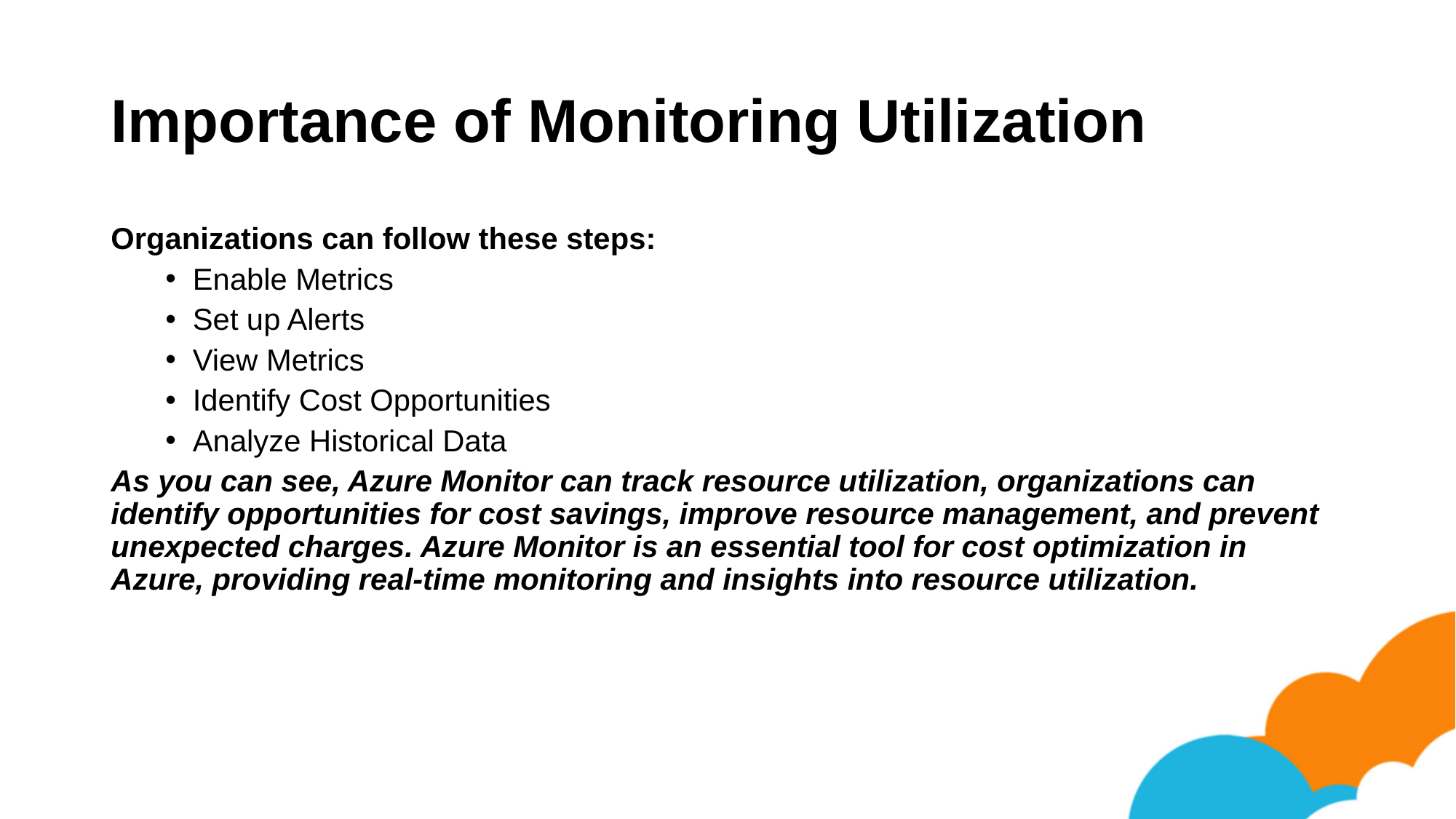

# Importance of Monitoring Utilization
Organizations can follow these steps:
Enable Metrics
Set up Alerts
View Metrics
Identify Cost Opportunities
Analyze Historical Data
As you can see, Azure Monitor can track resource utilization, organizations can identify opportunities for cost savings, improve resource management, and prevent unexpected charges. Azure Monitor is an essential tool for cost optimization in Azure, providing real-time monitoring and insights into resource utilization.